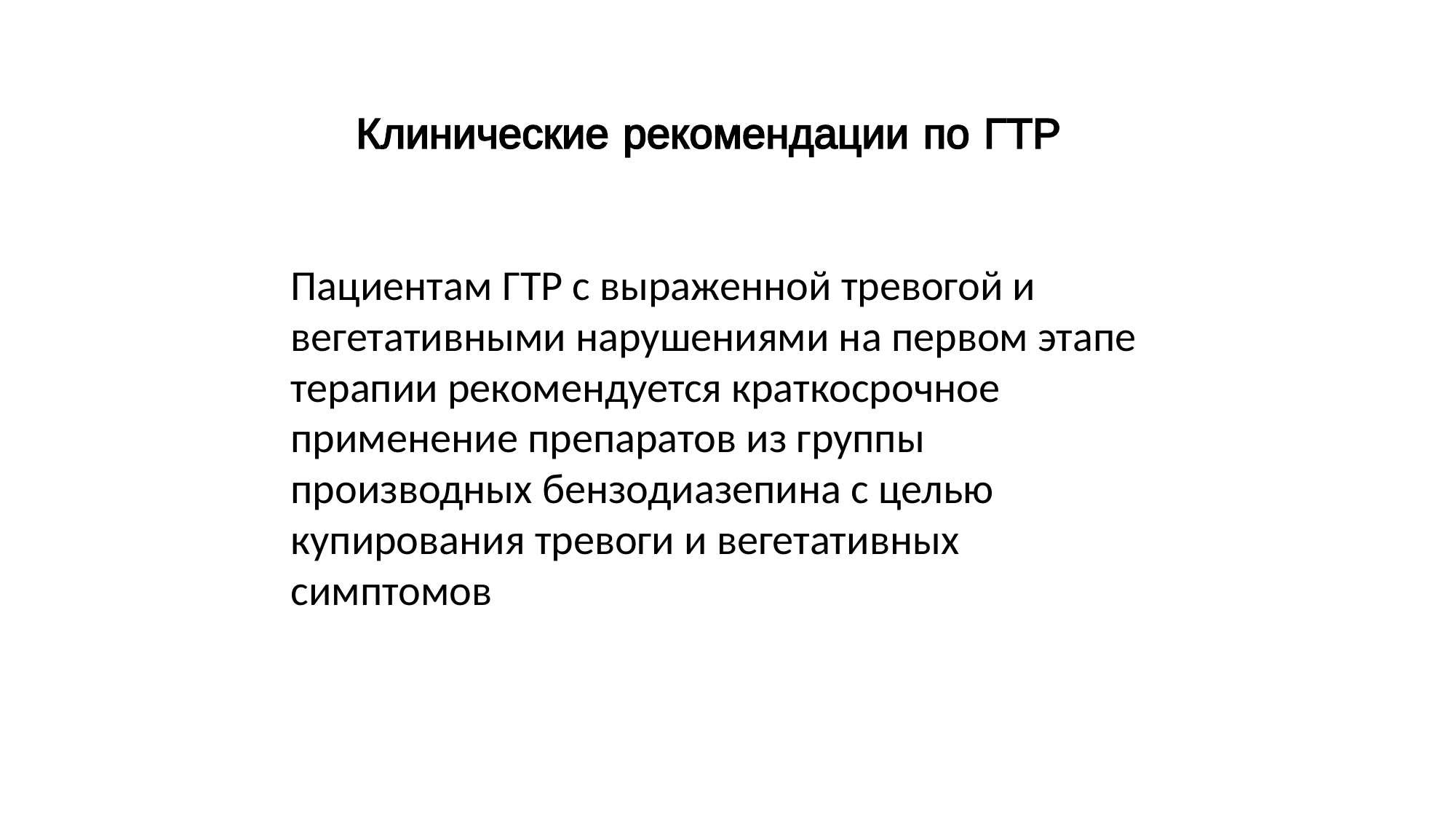

Клинические рекомендации по ГТР
Пациентам ГТР с выраженной тревогой и вегетативными нарушениями на первом этапе терапии рекомендуется краткосрочное применение препаратов из группы производных бензодиазепина с целью купирования тревоги и вегетативных симптомов